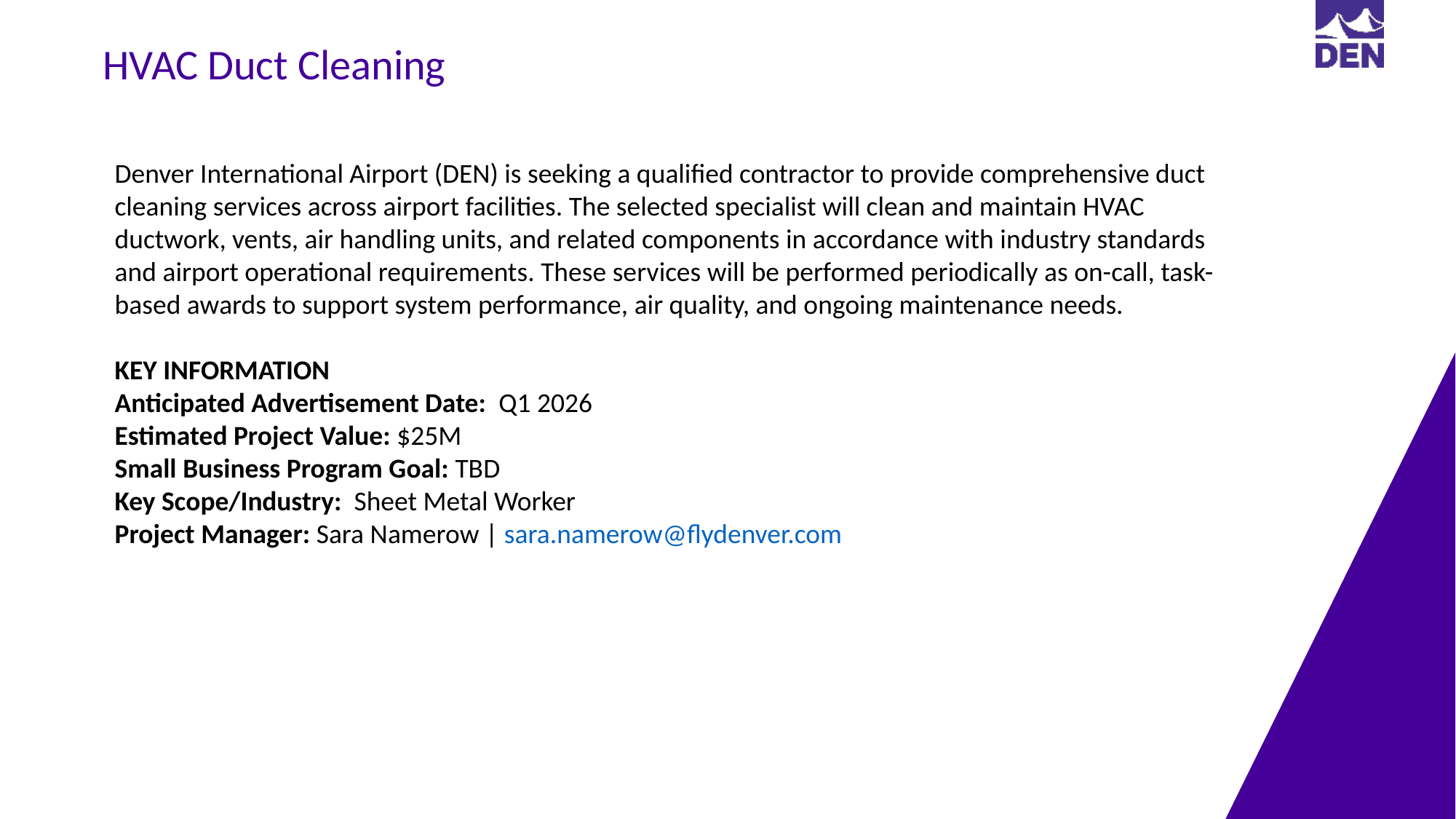

HVAC Duct Cleaning
Denver International Airport (DEN) is seeking a qualified contractor to provide comprehensive duct cleaning services across airport facilities. The selected specialist will clean and maintain HVAC ductwork, vents, air handling units, and related components in accordance with industry standards and airport operational requirements. These services will be performed periodically as on-call, task-based awards to support system performance, air quality, and ongoing maintenance needs.

KEY INFORMATION ​
Anticipated Advertisement Date:  Q1 2026
Estimated Project Value: $25M
Small Business Program Goal: TBD
Key Scope/Industry:​  Sheet Metal Worker
Project Manager​: Sara Namerow | sara.namerow@flydenver.com